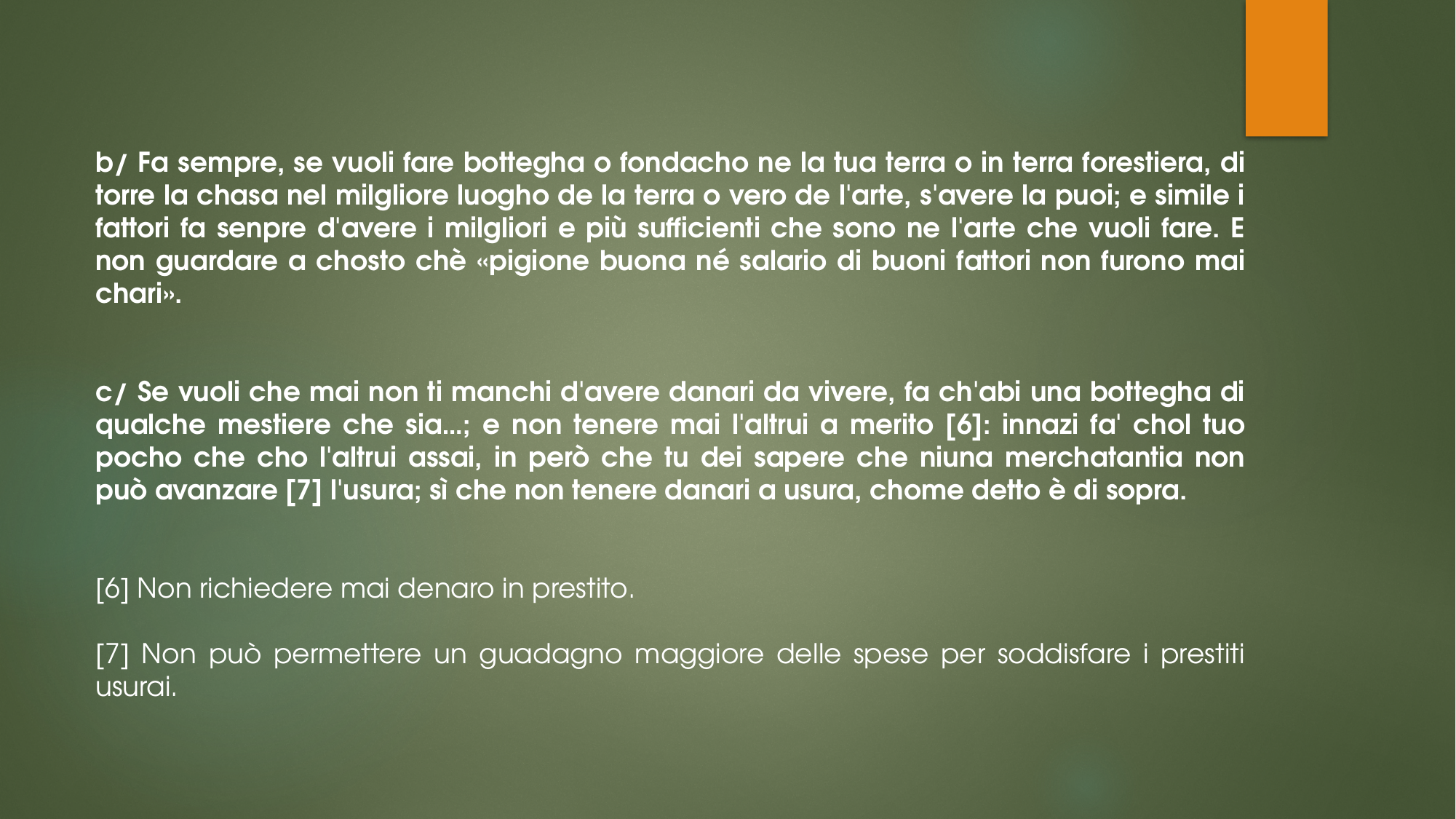

b/ Fa sempre, se vuoli fare bottegha o fondacho ne la tua terra o in terra forestiera, di torre la chasa nel milgliore luogho de la terra o vero de l'arte, s'avere la puoi; e simile i fattori fa senpre d'avere i milgliori e più sufficienti che sono ne l'arte che vuoli fare. E non guardare a chosto chè «pigione buona né salario di buoni fattori non furono mai chari».

c/ Se vuoli che mai non ti manchi d'avere danari da vivere, fa ch'abi una bottegha di qualche mestiere che sia…; e non tenere mai l'altrui a merito [6]: innazi fa' chol tuo pocho che cho l'altrui assai, in però che tu dei sapere che niuna merchatantia non può avanzare [7] l'usura; sì che non tenere danari a usura, chome detto è di sopra.

[6] Non richiedere mai denaro in prestito.

[7] Non può permettere un guadagno maggiore delle spese per soddisfare i prestiti usurai.